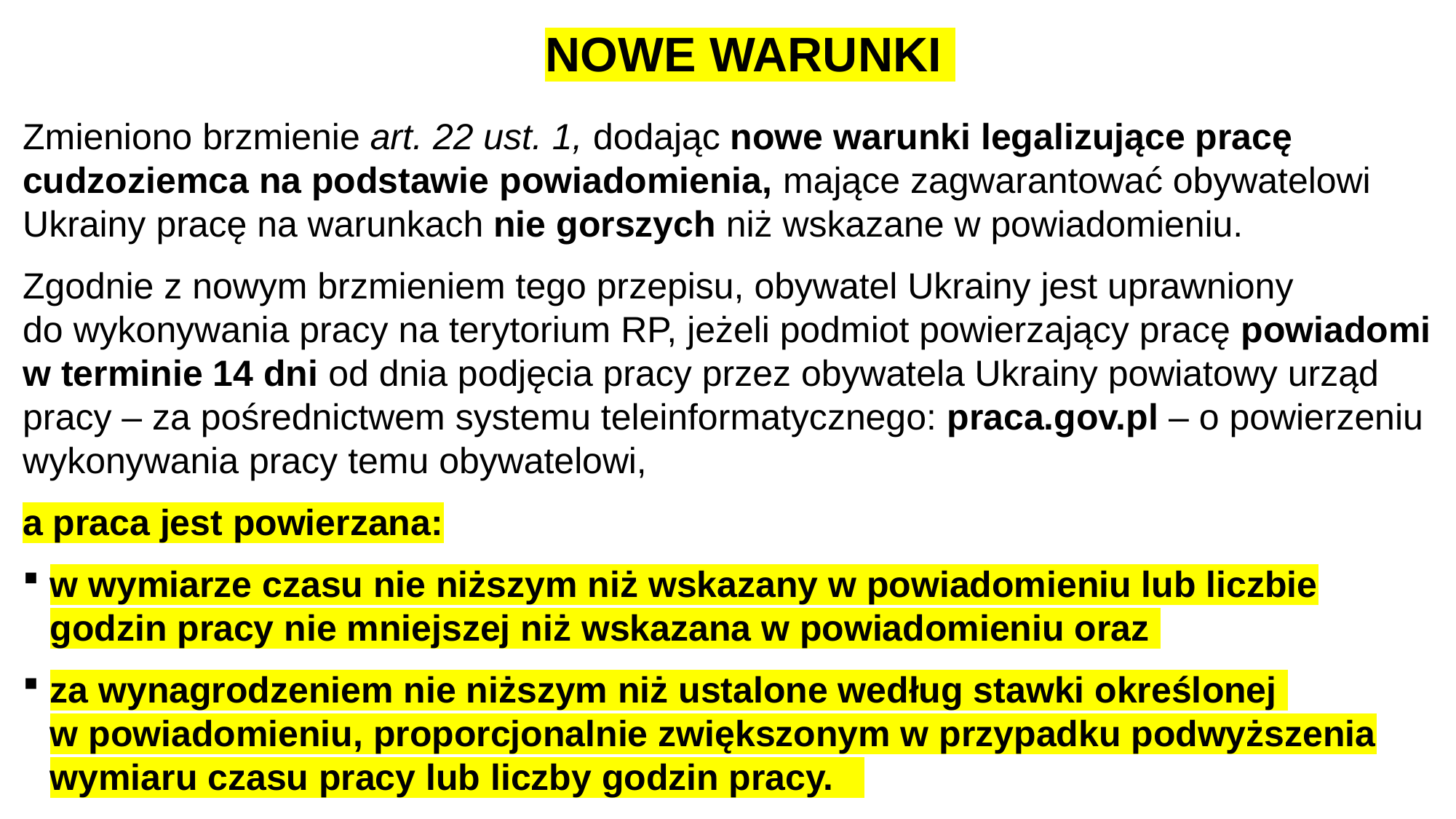

# NOWE WARUNKI
Zmieniono brzmienie art. 22 ust. 1, dodając nowe warunki legalizujące pracę cudzoziemca na podstawie powiadomienia, mające zagwarantować obywatelowi Ukrainy pracę na warunkach nie gorszych niż wskazane w powiadomieniu.
Zgodnie z nowym brzmieniem tego przepisu, obywatel Ukrainy jest uprawniony
do wykonywania pracy na terytorium RP, jeżeli podmiot powierzający pracę powiadomi w terminie 14 dni od dnia podjęcia pracy przez obywatela Ukrainy powiatowy urząd pracy – za pośrednictwem systemu teleinformatycznego: praca.gov.pl – o powierzeniu wykonywania pracy temu obywatelowi,
a praca jest powierzana:
w wymiarze czasu nie niższym niż wskazany w powiadomieniu lub liczbie godzin pracy nie mniejszej niż wskazana w powiadomieniu oraz
za wynagrodzeniem nie niższym niż ustalone według stawki określonej
w powiadomieniu, proporcjonalnie zwiększonym w przypadku podwyższenia wymiaru czasu pracy lub liczby godzin pracy.